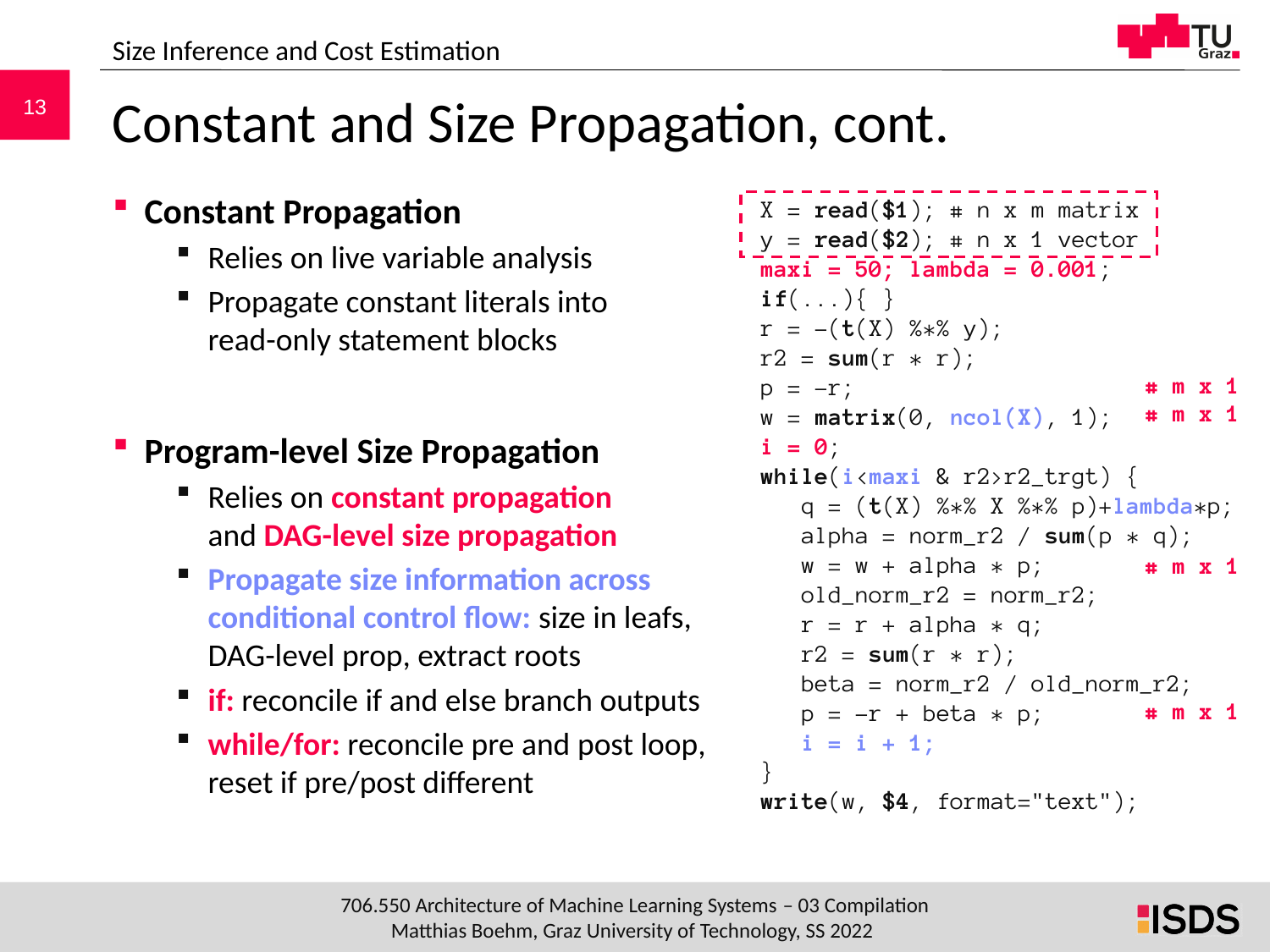

Size Inference and Cost Estimation
# Constant and Size Propagation, cont.
Constant Propagation
Relies on live variable analysis
Propagate constant literals into
read-only statement blocks

Program-level Size Propagation
Relies on constant propagation
and DAG-level size propagation
Propagate size information across
conditional control flow: size in leafs,
DAG-level prop, extract roots
if: reconcile if and else branch outputs
while/for: reconcile pre and post loop,
reset if pre/post different

X = read($1); # n x m matrix
y = read($2); # n x 1 vector
maxi = 50; lambda = 0.001;
if(...){ }
r = -(t(X) %*% y);
r2 = sum(r * r);
p = -r;
w = matrix(0, ncol(X), 1);
i = 0;
while(i<maxi & r2>r2_trgt) {
   q = (t(X) %*% X %*% p)+lambda*p;
   alpha = norm_r2 / sum(p * q);
   w = w + alpha * p;
   old_norm_r2 = norm_r2;
   r = r + alpha * q;
   r2 = sum(r * r);
   beta = norm_r2 / old_norm_r2;
   p = -r + beta * p;
   i = i + 1;
}
write(w, $4, format="text");

# m x 1
# m x 1
# m x 1
# m x 1